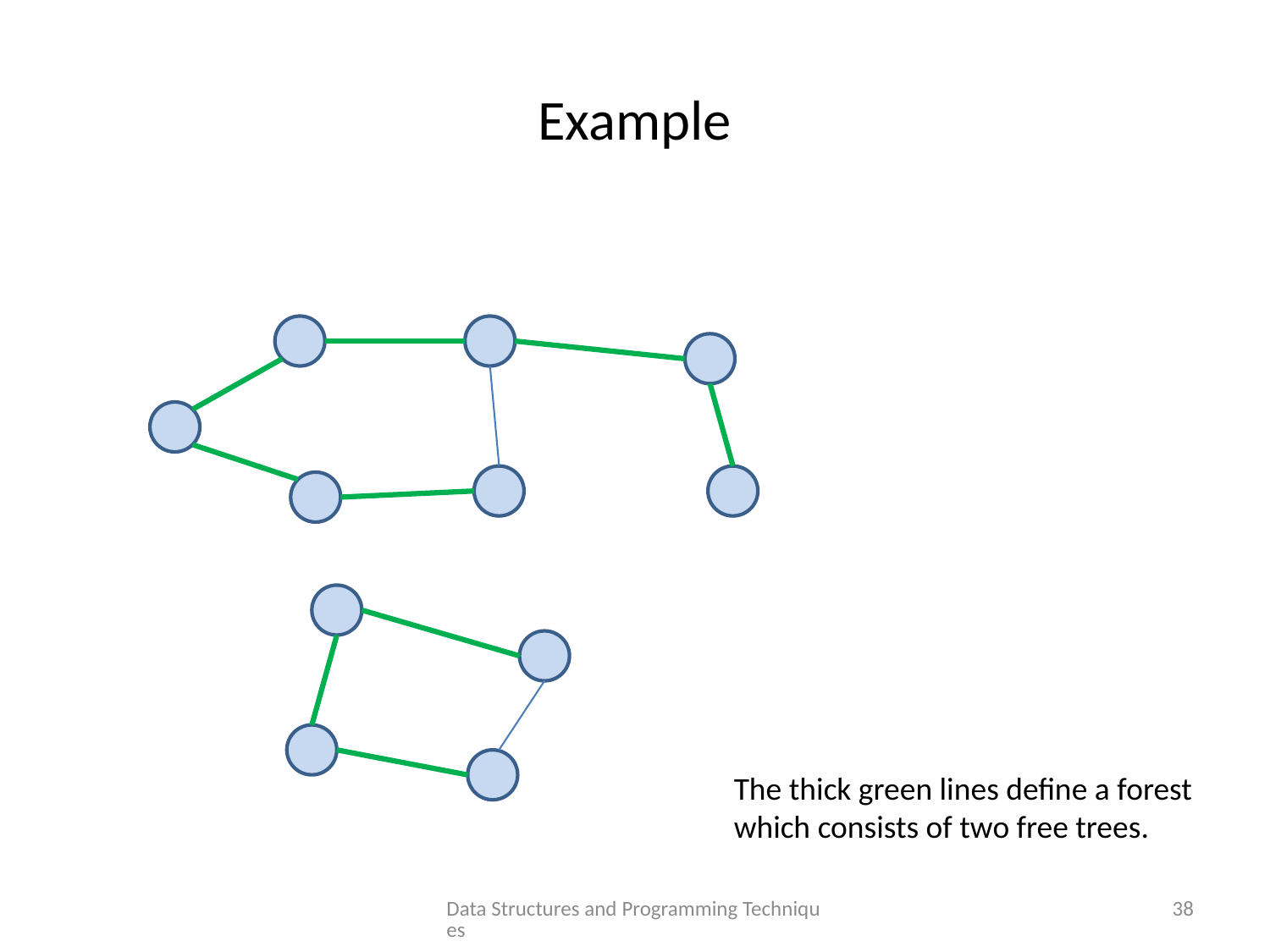

# Example

The thick green lines define a forest which consists of two free trees.
Data Structures and Programming Techniques
38